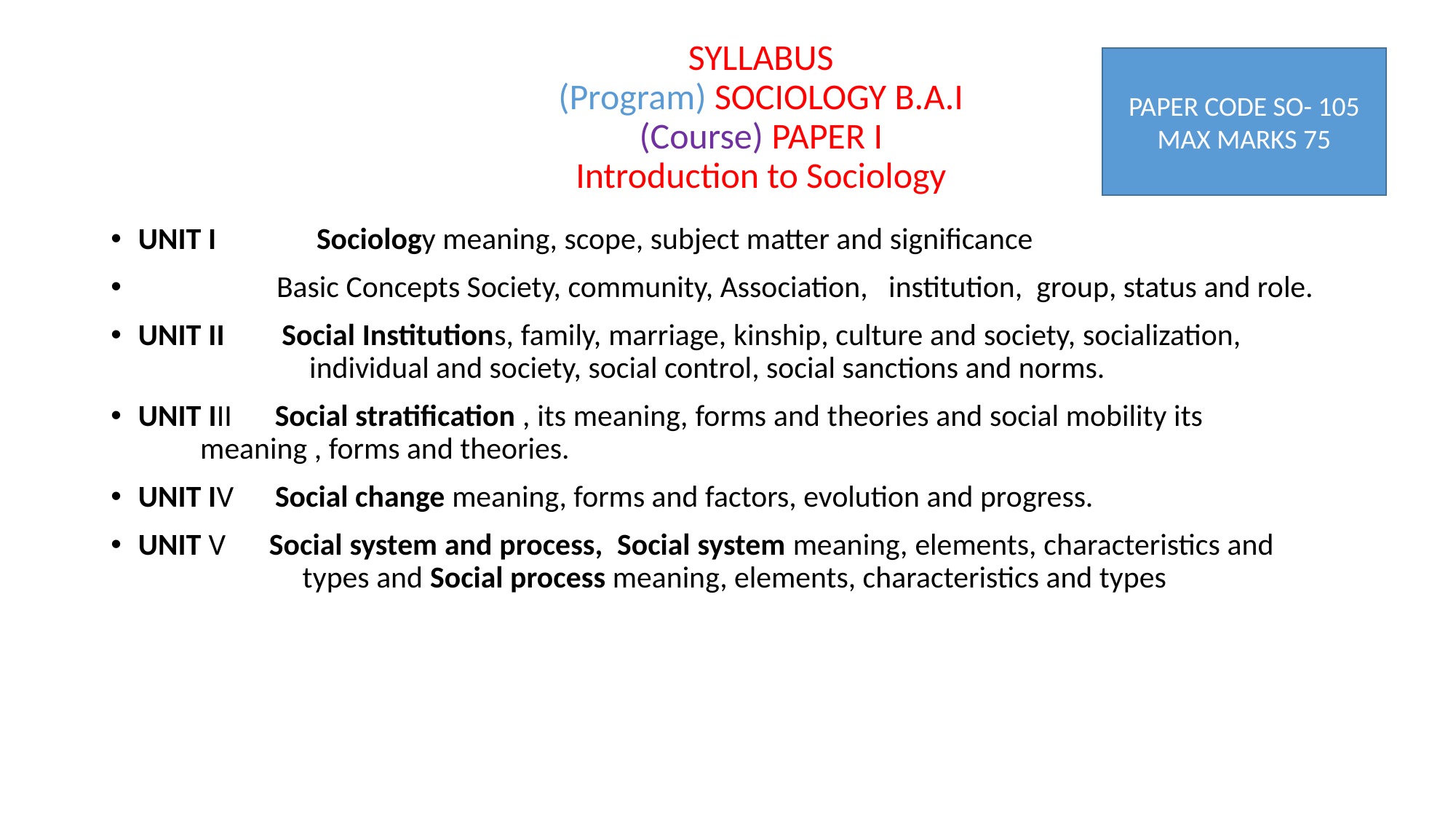

# SYLLABUS (Program) SOCIOLOGY B.A.I (Course) PAPER I Introduction to Sociology
PAPER CODE SO- 105
MAX MARKS 75
UNIT I	          Sociology meaning, scope, subject matter and significance
                    Basic Concepts Society, community, Association,   institution,  group, status and role.
UNIT II        Social Institutions, family, marriage, kinship, culture and society, socialization,       	 	         individual and society, social control, social sanctions and norms.
UNIT III      Social stratification , its meaning, forms and theories and social mobility its 	  	          meaning , forms and theories.
UNIT IV      Social change meaning, forms and factors, evolution and progress.
UNIT V      Social system and process,  Social system meaning, elements, characteristics and 	  	        types and Social process meaning, elements, characteristics and types